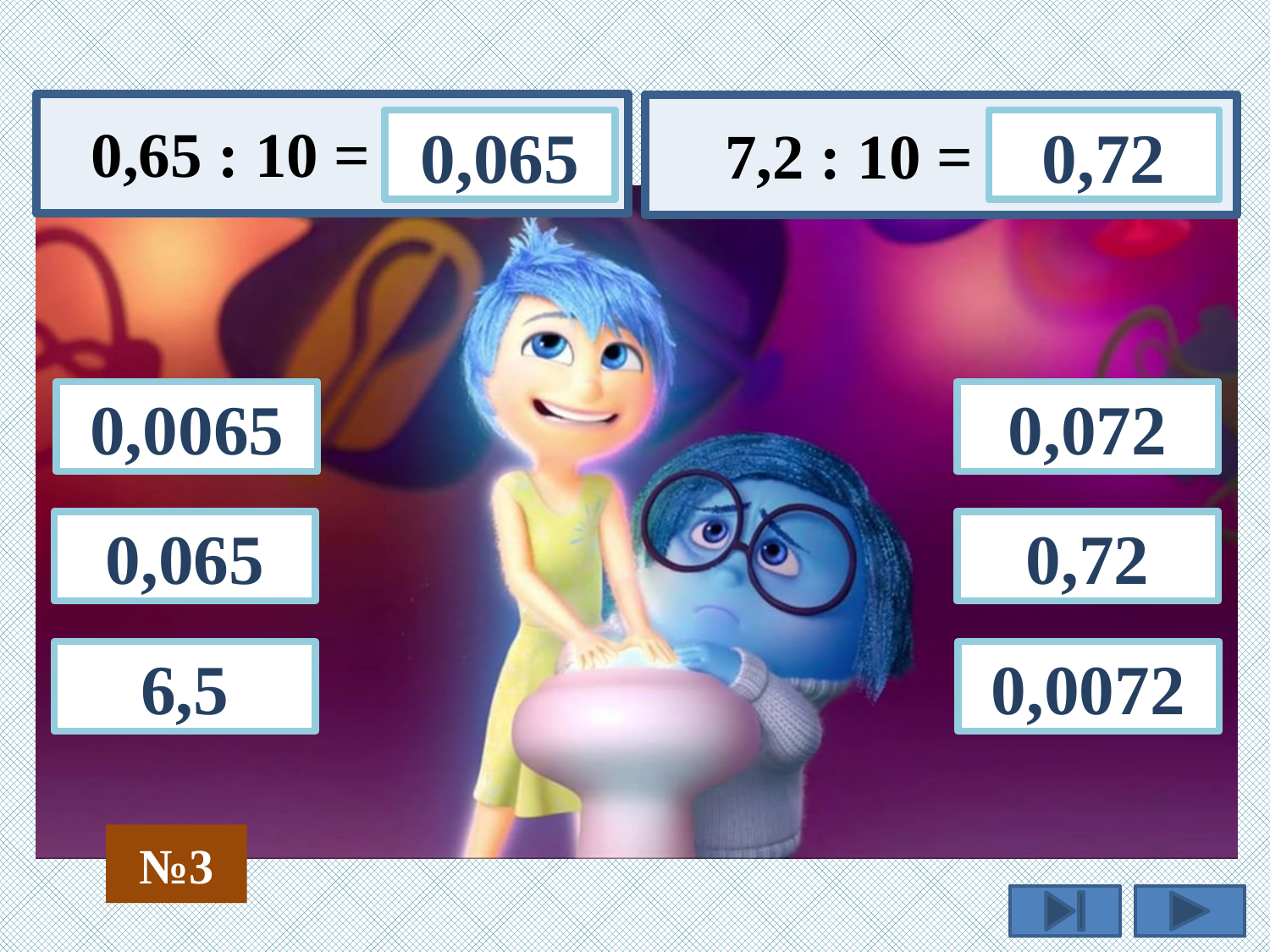

0,65 : 10 =
  7,2 : 10 =
0,065
0,72
0,0065
0,072
0,065
0,72
0,0072
6,5
№3